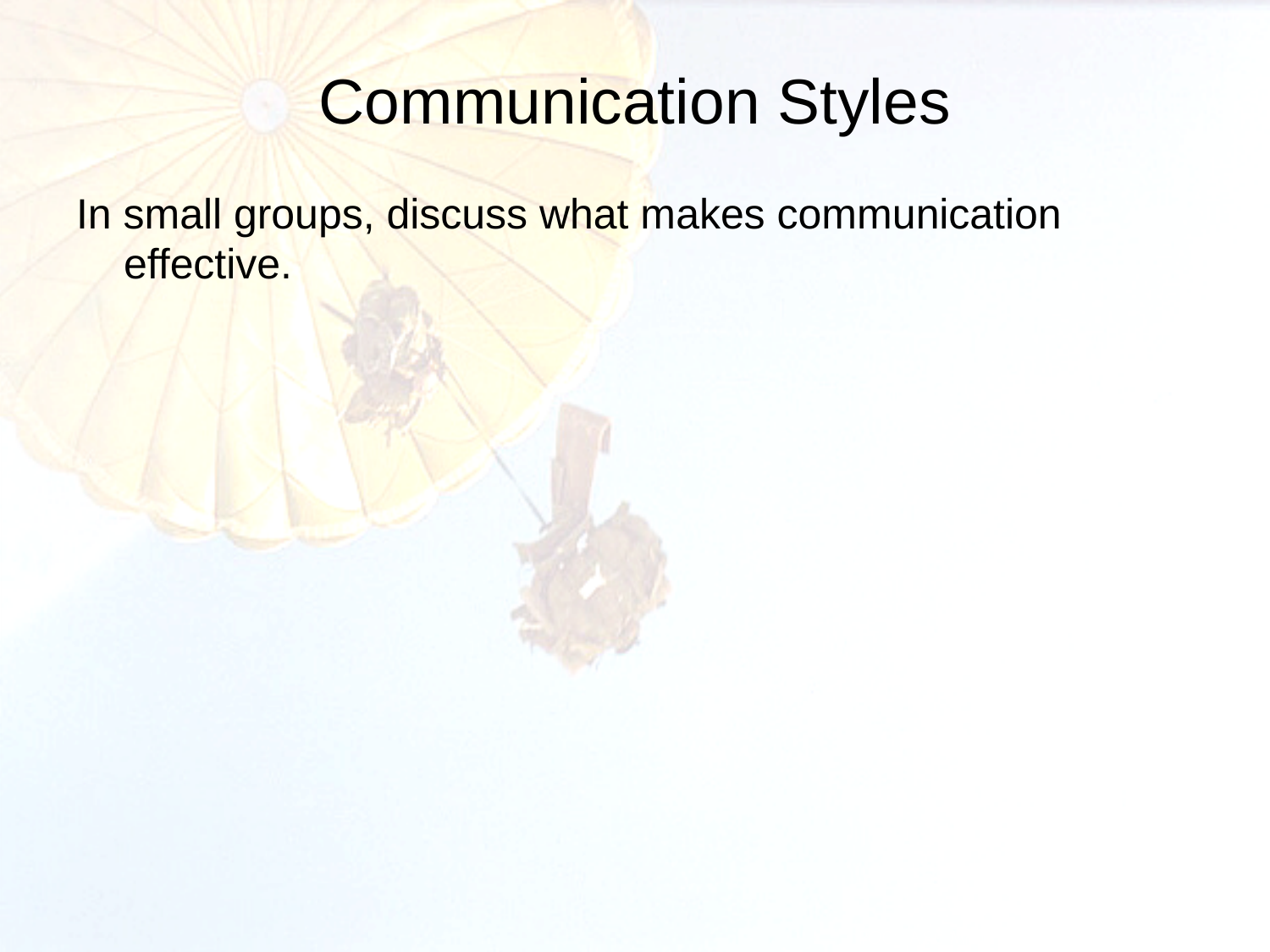

# Communication Styles
In small groups, discuss what makes communication effective.
      9
POC:  ASC MRT, DSN 793-4847